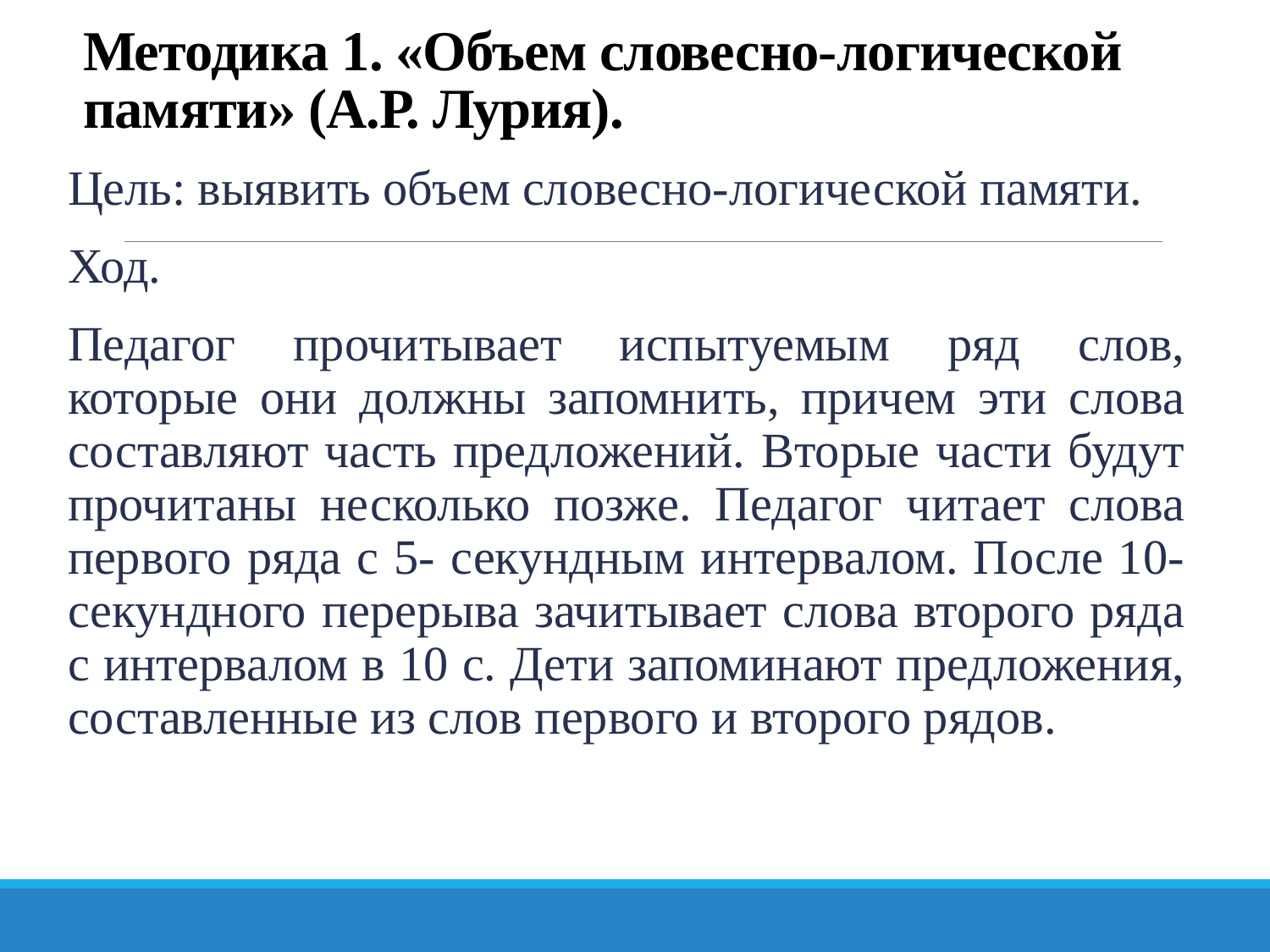

# Методика 1. «Объем словесно-логической памяти» (А.Р. Лурия).
Цель: выявить объем словесно-логической памяти.
Ход.
Педагог прочитывает испытуемым ряд слов, которые они должны запомнить, причем эти слова составляют часть предложений. Вторые части будут прочитаны несколько позже. Педагог читает слова первого ряда с 5- секундным интервалом. После 10-секундного перерыва зачитывает слова второго ряда с интервалом в 10 с. Дети запоминают предложения, составленные из слов первого и второго рядов.